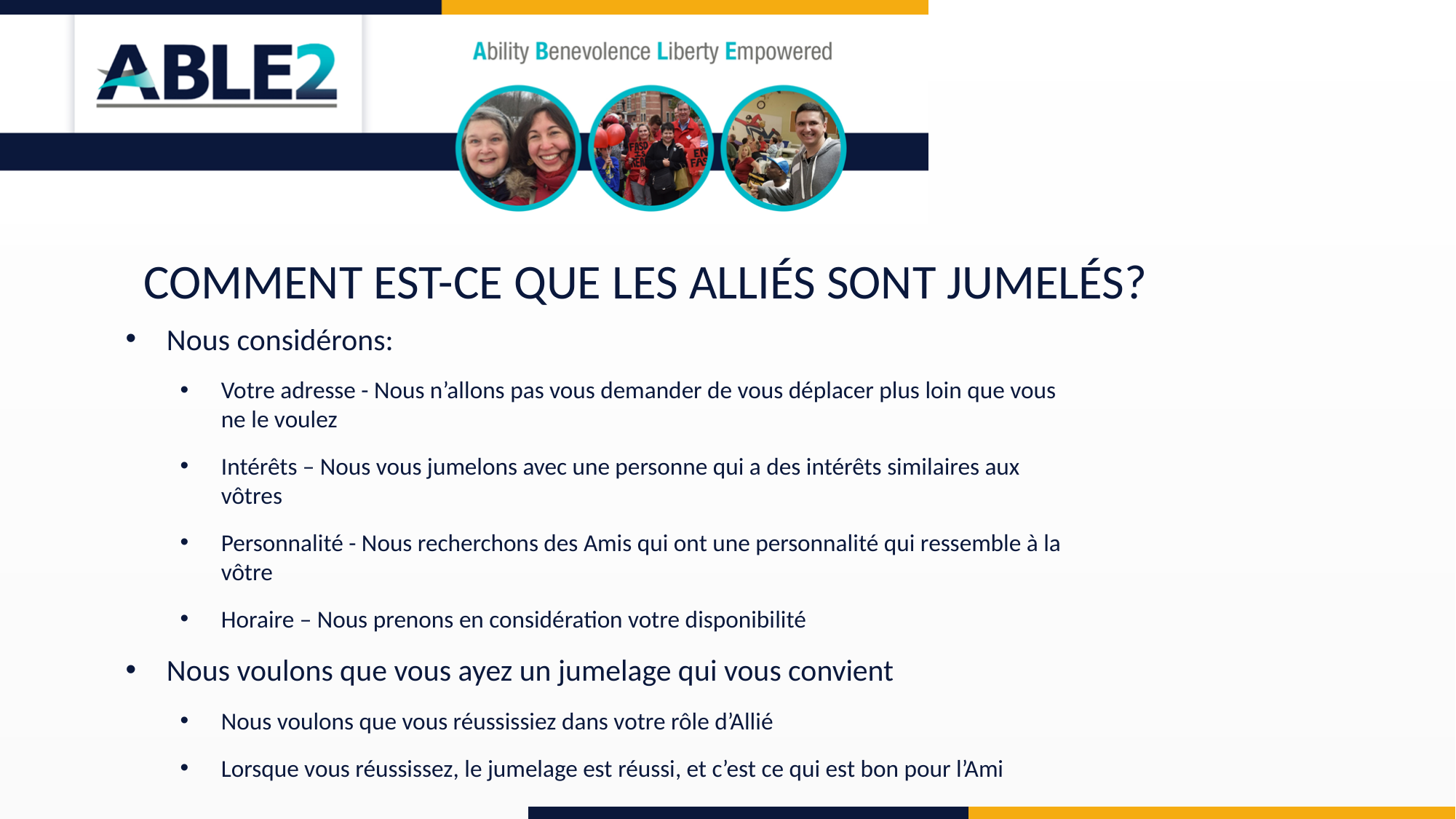

COMMENT EST-CE QUE LES ALLIÉS SONT JUMELÉS?
Nous considérons:
Votre adresse - Nous n’allons pas vous demander de vous déplacer plus loin que vous ne le voulez
Intérêts – Nous vous jumelons avec une personne qui a des intérêts similaires aux vôtres
Personnalité - Nous recherchons des Amis qui ont une personnalité qui ressemble à la vôtre
Horaire – Nous prenons en considération votre disponibilité
Nous voulons que vous ayez un jumelage qui vous convient
Nous voulons que vous réussissiez dans votre rôle d’Allié
Lorsque vous réussissez, le jumelage est réussi, et c’est ce qui est bon pour l’Ami